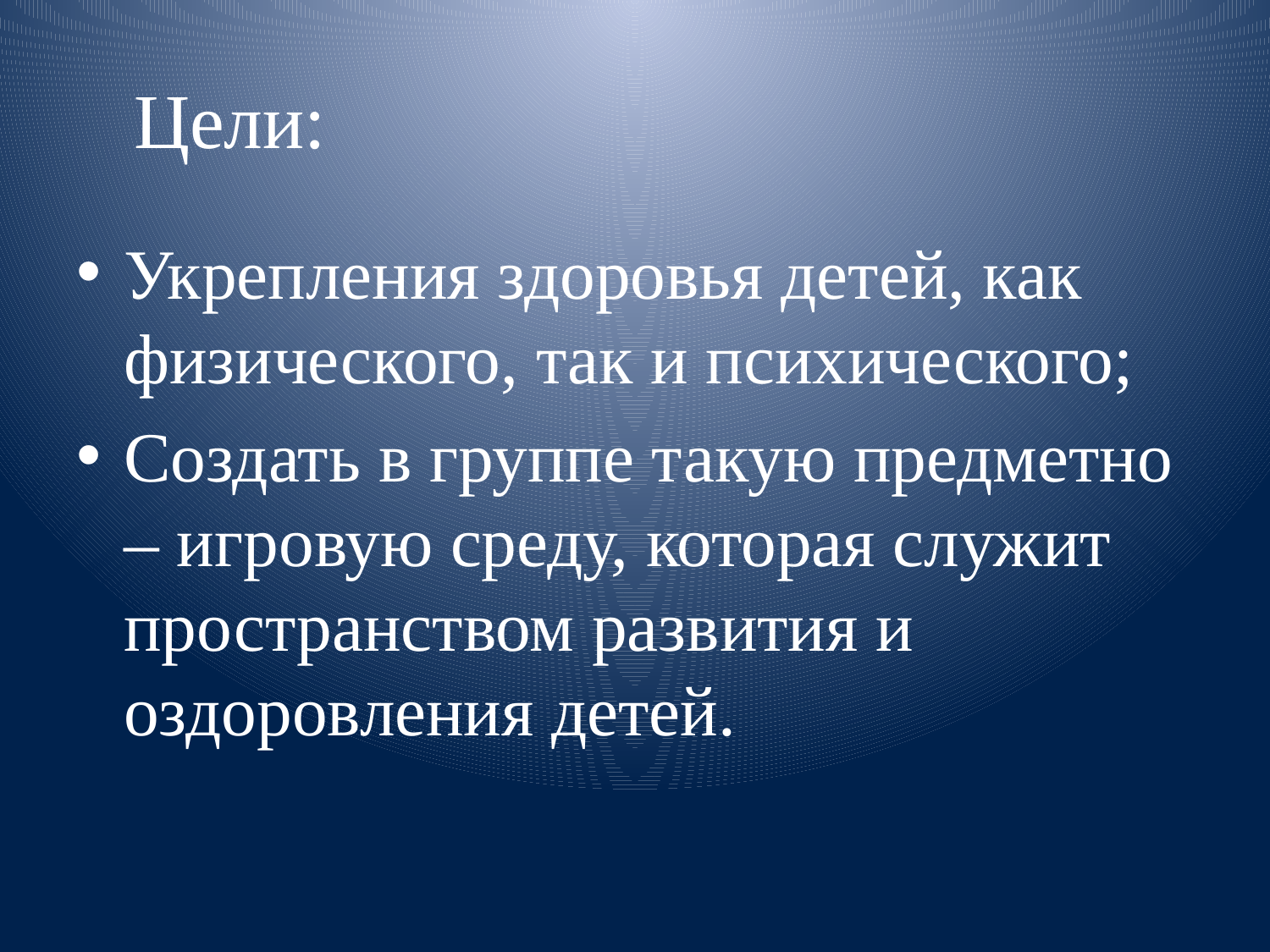

# Цели:
Укрепления здоровья детей, как физического, так и психического;
Создать в группе такую предметно – игровую среду, которая служит пространством развития и оздоровления детей.